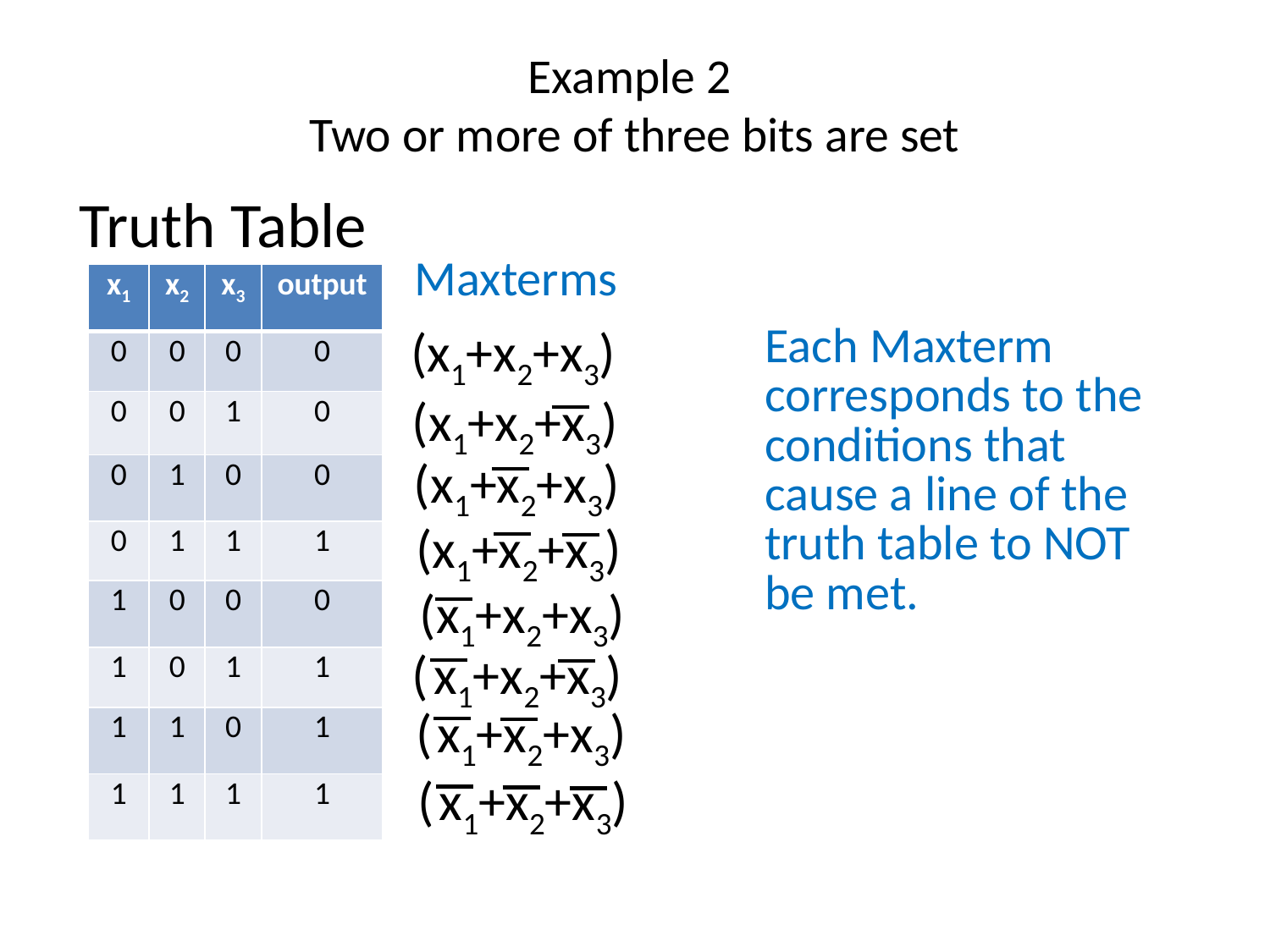

# Example 2 Two or more of three bits are set
 Truth Table
Maxterms
| x1 | x2 | x3 | output |
| --- | --- | --- | --- |
| 0 | 0 | 0 | 0 |
| 0 | 0 | 1 | 0 |
| 0 | 1 | 0 | 0 |
| 0 | 1 | 1 | 1 |
| 1 | 0 | 0 | 0 |
| 1 | 0 | 1 | 1 |
| 1 | 1 | 0 | 1 |
| 1 | 1 | 1 | 1 |
Each Maxterm corresponds to the conditions that cause a line of the truth table to NOT be met.

(x1+x2+x3)
(x1+x2+x3)
(x1+x2+x3)
(x1+x2+x3)
(x1+x2+x3)
( x1+x2+x3)
( x1+x2+x3)
( x1+x2+x3)